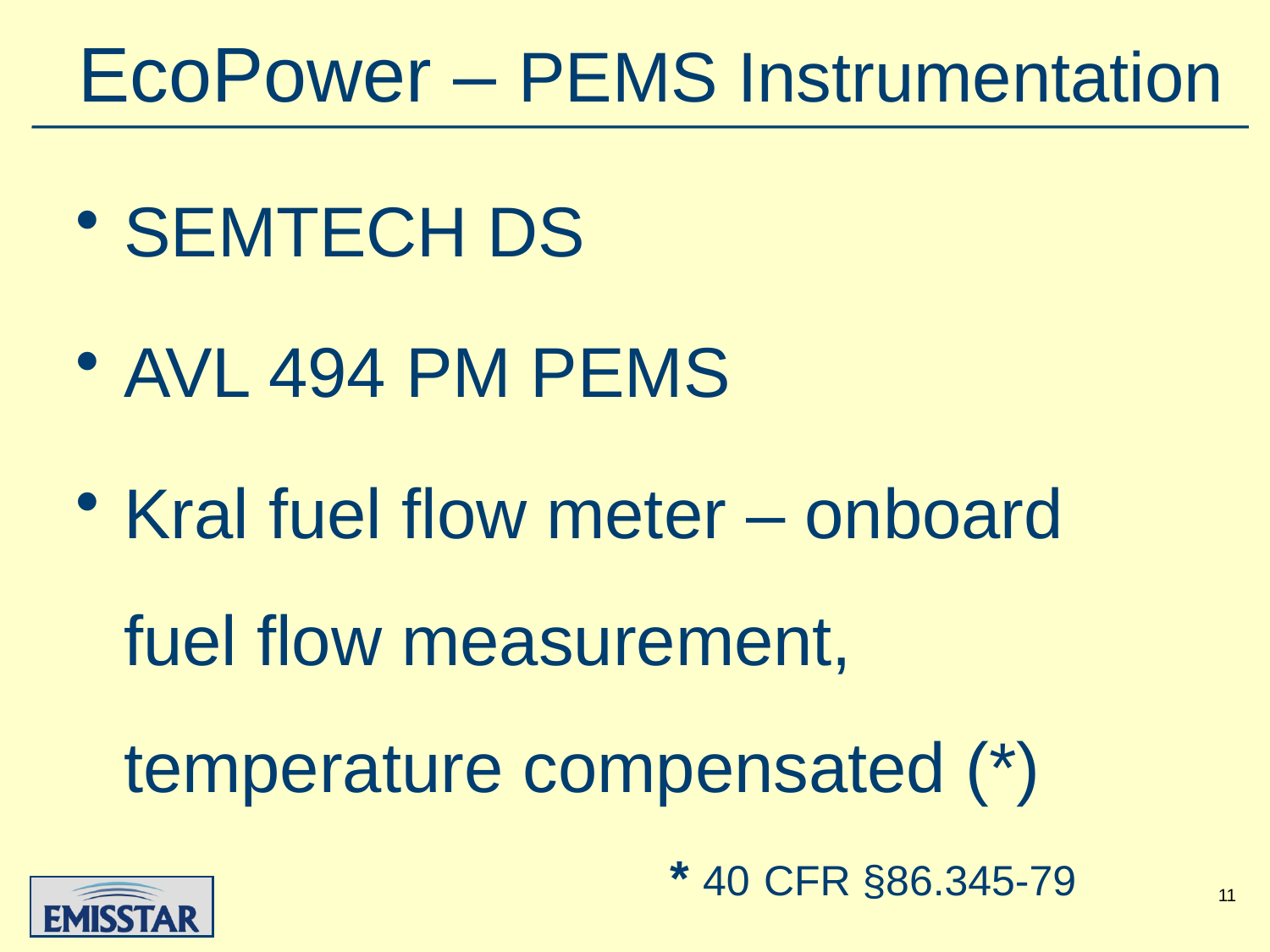

EcoPower – PEMS Instrumentation
SEMTECH DS
AVL 494 PM PEMS
Kral fuel flow meter – onboard fuel flow measurement, temperature compensated (*)
* 40 CFR §86.345-79
11